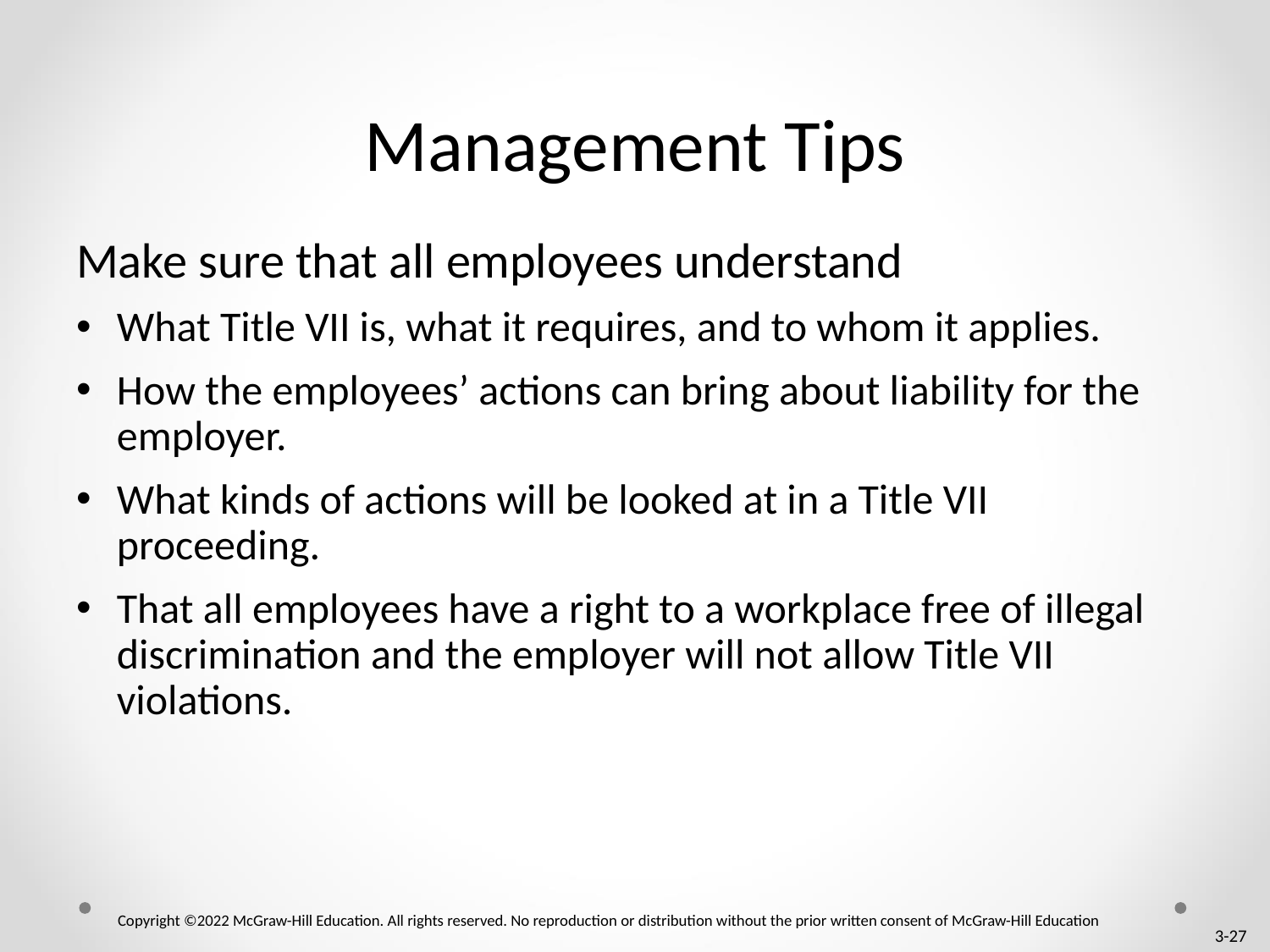

# Management Tips
Make sure that all employees understand
What Title VII is, what it requires, and to whom it applies.
How the employees’ actions can bring about liability for the employer.
What kinds of actions will be looked at in a Title VII proceeding.
That all employees have a right to a workplace free of illegal discrimination and the employer will not allow Title VII violations.